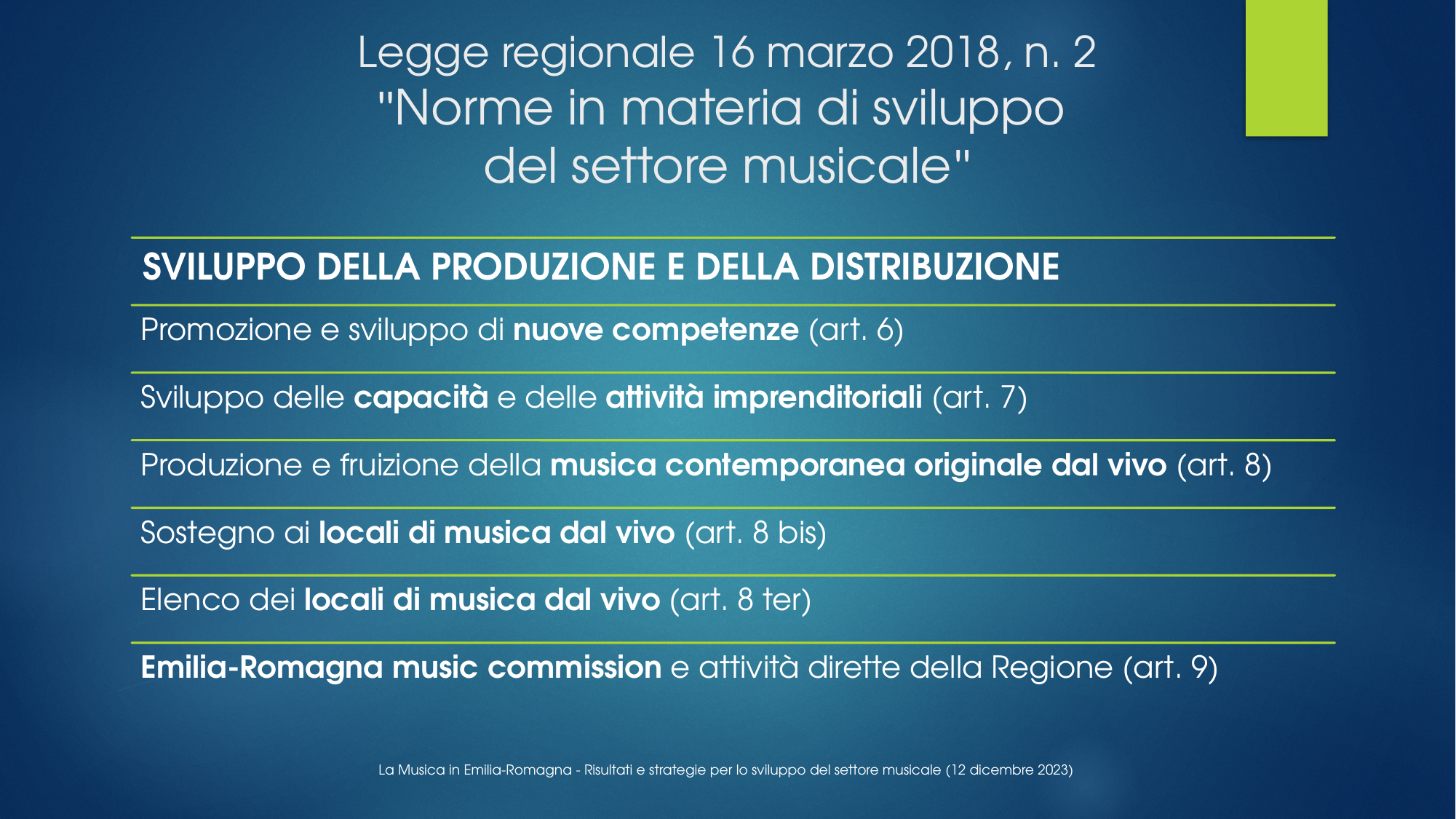

# Legge regionale 16 marzo 2018, n. 2 "Norme in materia di sviluppo del settore musicale"
SVILUPPO DELLA PRODUZIONE E DELLA DISTRIBUZIONE
Promozione e sviluppo di nuove competenze (art. 6)
Sviluppo delle capacità e delle attività imprenditoriali (art. 7)
Produzione e fruizione della musica contemporanea originale dal vivo (art. 8)
Sostegno ai locali di musica dal vivo (art. 8 bis)
Elenco dei locali di musica dal vivo (art. 8 ter)
Emilia-Romagna music commission e attività dirette della Regione (art. 9)
La Musica in Emilia-Romagna - Risultati e strategie per lo sviluppo del settore musicale (12 dicembre 2023)